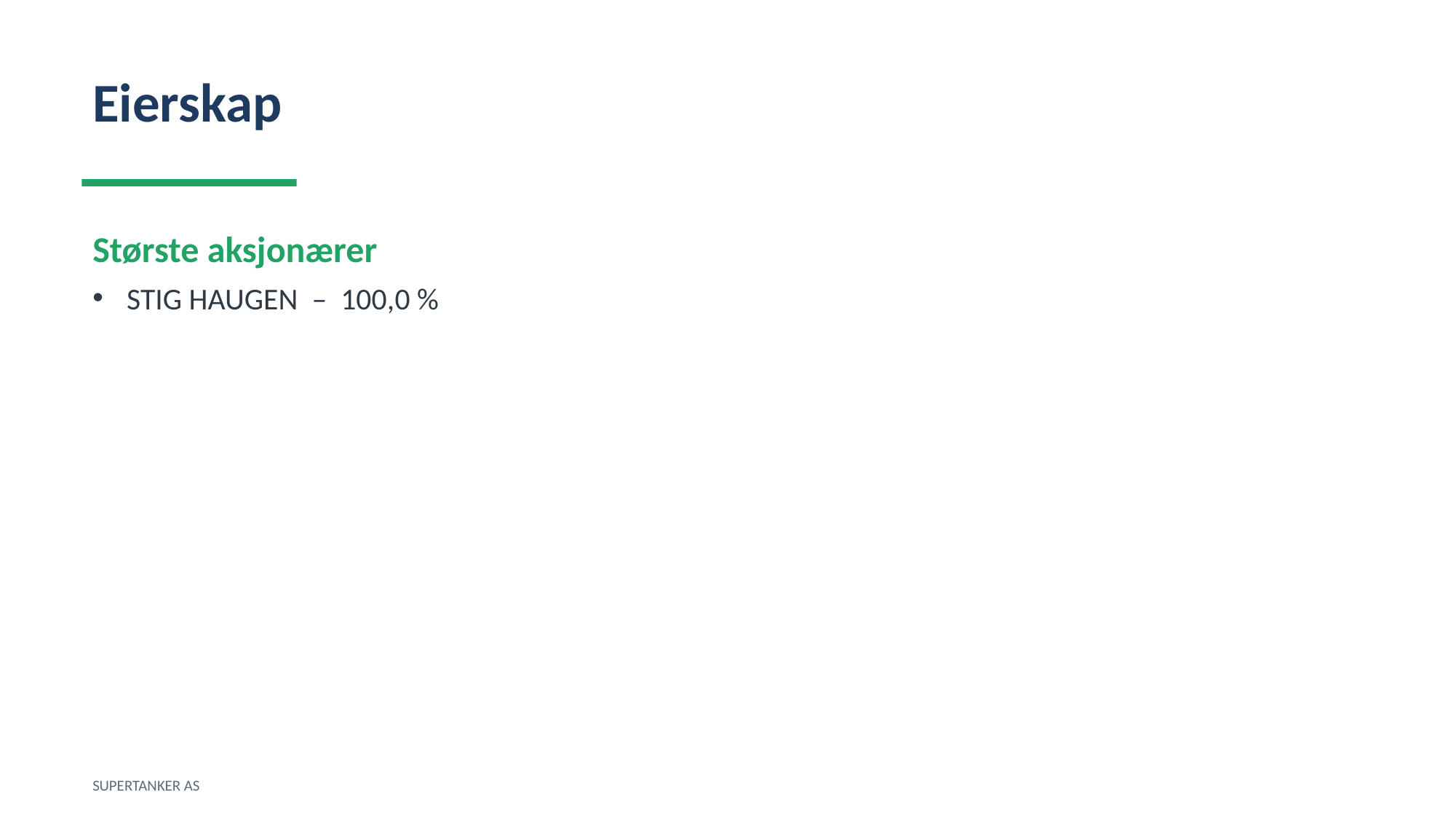

Eierskap

Største aksjonærer
STIG HAUGEN  –  100,0 %
SUPERTANKER AS